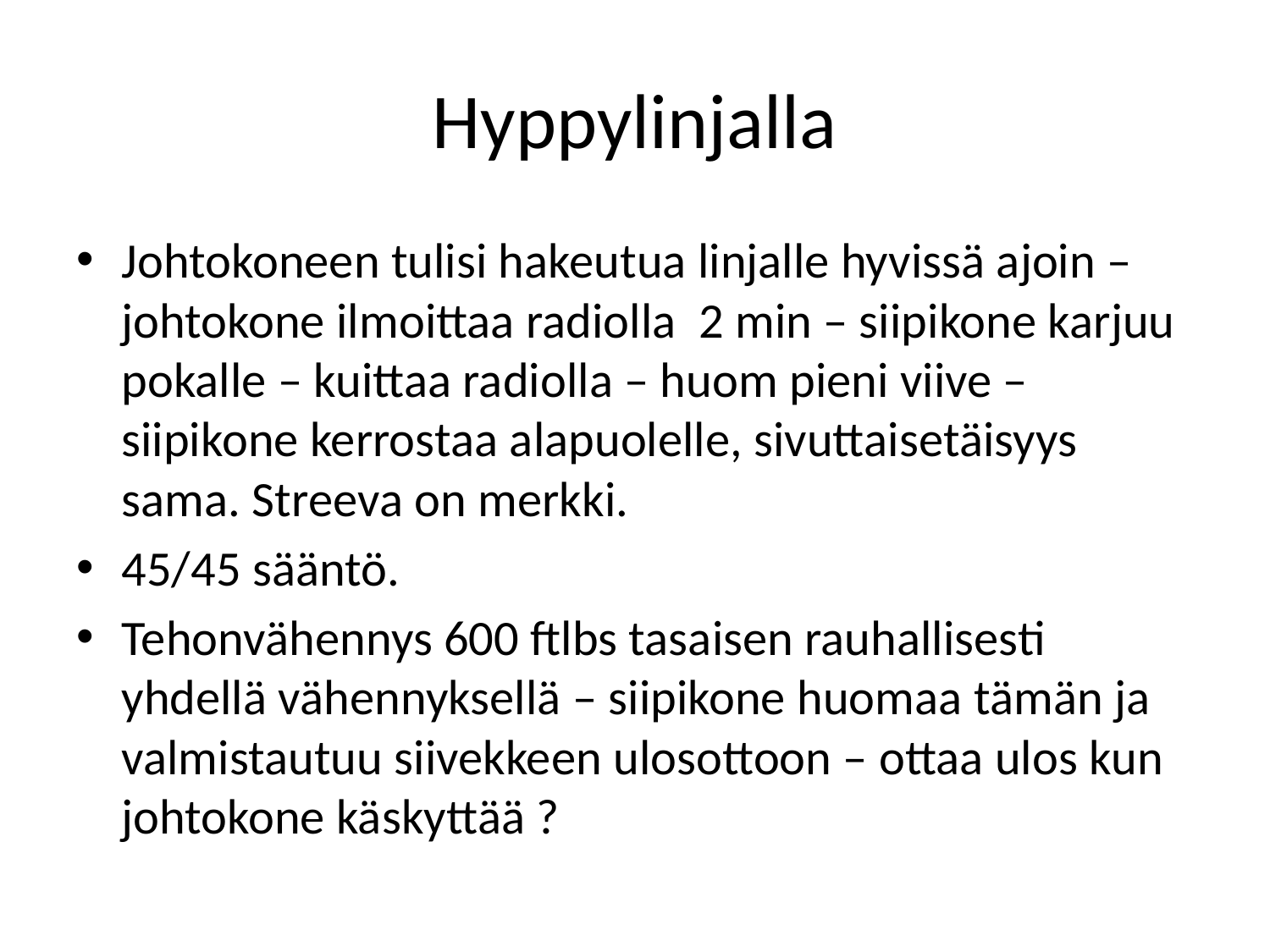

# Hyppylinjalla
Johtokoneen tulisi hakeutua linjalle hyvissä ajoin – johtokone ilmoittaa radiolla  2 min – siipikone karjuu pokalle – kuittaa radiolla – huom pieni viive – siipikone kerrostaa alapuolelle, sivuttaisetäisyys sama. Streeva on merkki.
45/45 sääntö.
Tehonvähennys 600 ftlbs tasaisen rauhallisesti yhdellä vähennyksellä – siipikone huomaa tämän ja valmistautuu siivekkeen ulosottoon – ottaa ulos kun johtokone käskyttää ?